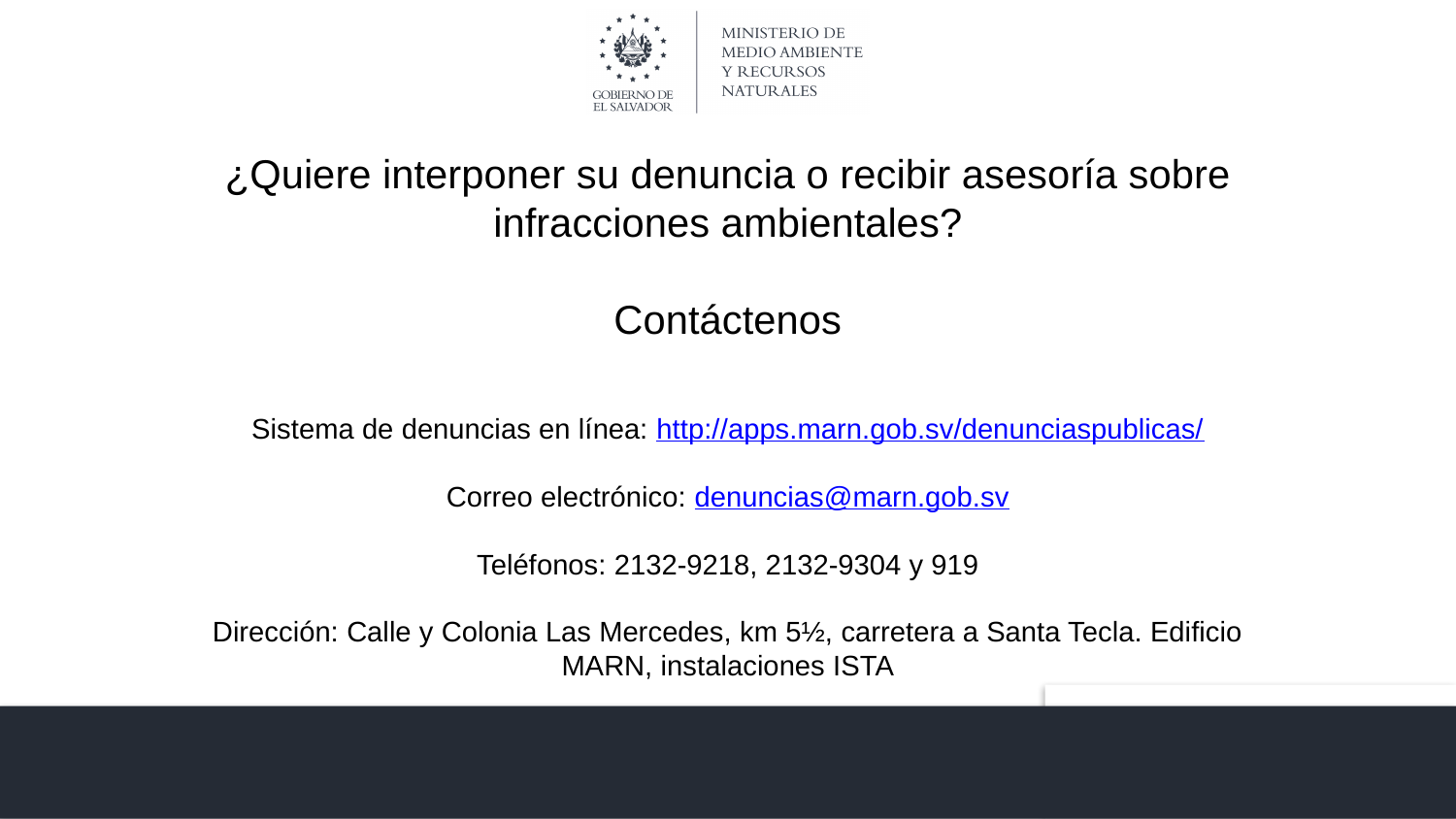

¿Quiere interponer su denuncia o recibir asesoría sobre infracciones ambientales?

Contáctenos

Sistema de denuncias en línea: http://apps.marn.gob.sv/denunciaspublicas/

Correo electrónico: denuncias@marn.gob.sv

Teléfonos: 2132-9218, 2132-9304 y 919

Dirección: Calle y Colonia Las Mercedes, km 5½, carretera a Santa Tecla. Edificio MARN, instalaciones ISTA